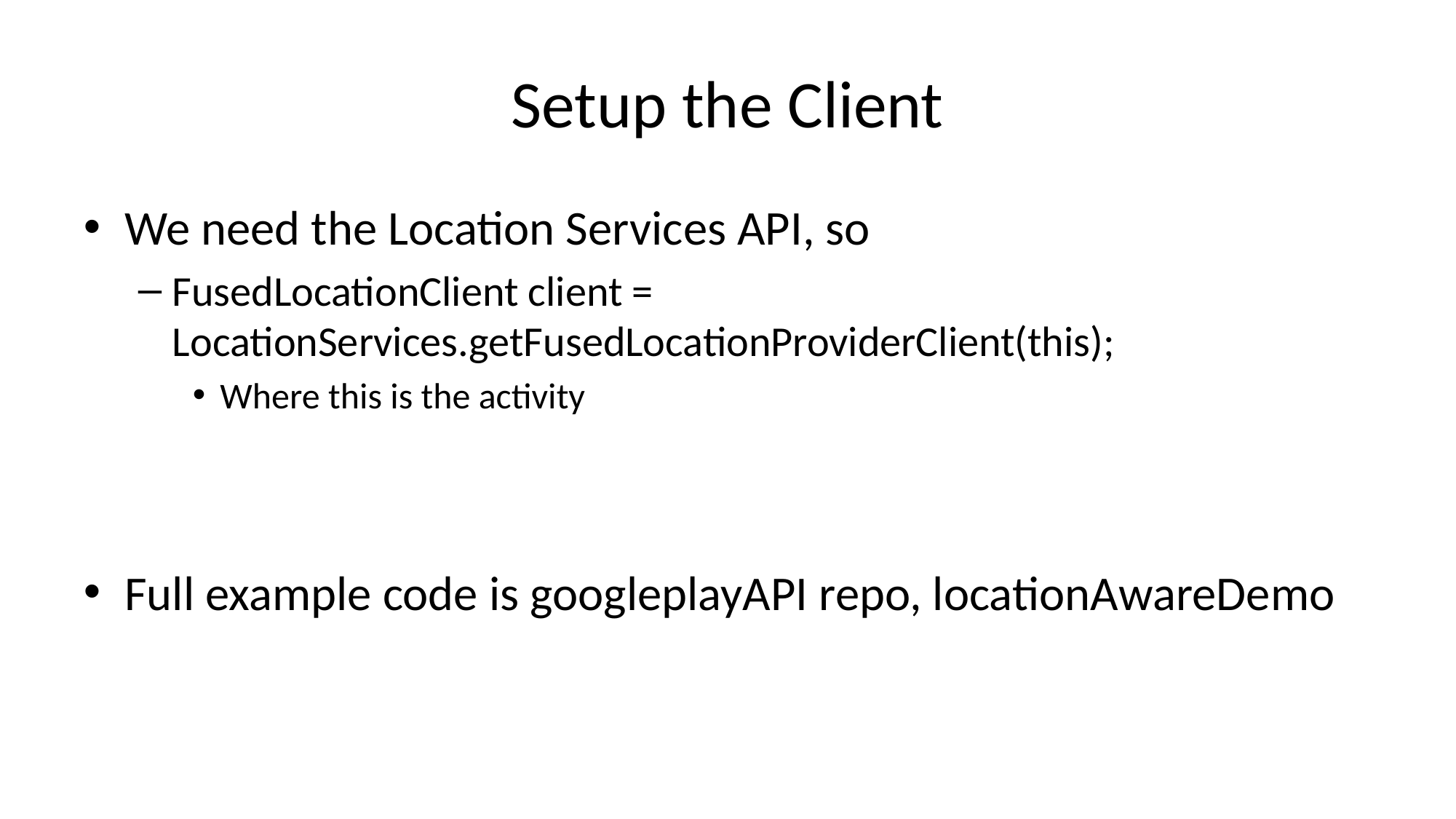

# Setup the Client
We need the Location Services API, so
FusedLocationClient client = LocationServices.getFusedLocationProviderClient(this);
Where this is the activity

Full example code is googleplayAPI repo, locationAwareDemo